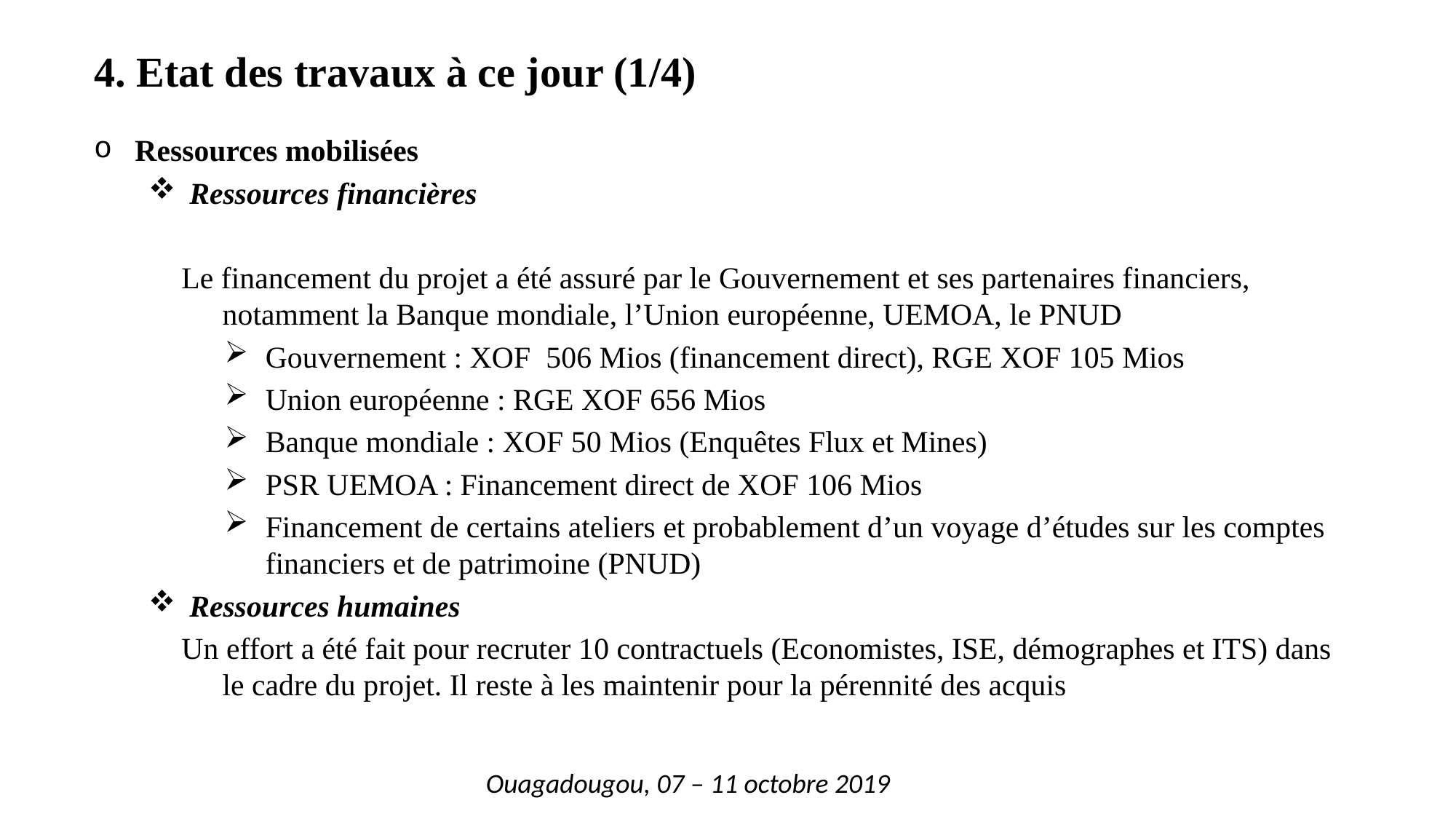

# 4. Etat des travaux à ce jour (1/4)
Ressources mobilisées
Ressources financières

Le financement du projet a été assuré par le Gouvernement et ses partenaires financiers, notamment la Banque mondiale, l’Union européenne, UEMOA, le PNUD
Gouvernement : XOF  506 Mios (financement direct), RGE XOF 105 Mios
Union européenne : RGE XOF 656 Mios
Banque mondiale : XOF 50 Mios (Enquêtes Flux et Mines)
PSR UEMOA : Financement direct de XOF 106 Mios
Financement de certains ateliers et probablement d’un voyage d’études sur les comptes financiers et de patrimoine (PNUD)
Ressources humaines
Un effort a été fait pour recruter 10 contractuels (Economistes, ISE, démographes et ITS) dans le cadre du projet. Il reste à les maintenir pour la pérennité des acquis

Ouagadougou, 07 – 11 octobre 2019